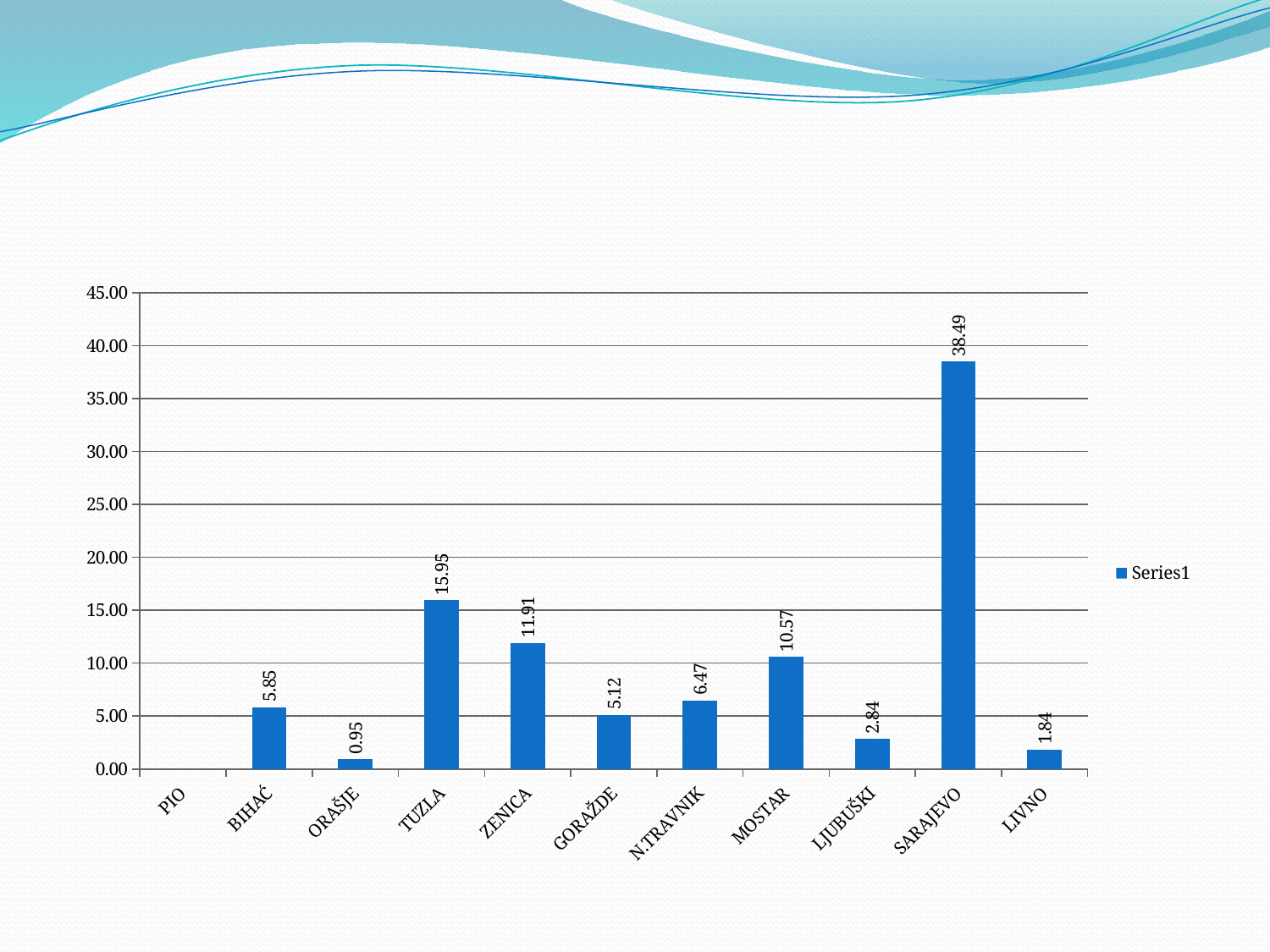

### Chart

| Category |  |
|---|---|
| PIO | None |
| BIHAĆ | 5.8542325963232855 |
| ORAŠJE | 0.9478606599499555 |
| TUZLA | 15.95123229241723 |
| ZENICA | 11.912819992360754 |
| GORAŽDE | 5.124413507126477 |
| N.TRAVNIK | 6.472230255138769 |
| MOSTAR | 10.57322821405018 |
| LJUBUŠKI | 2.8379489673191767 |
| SARAJEVO | 38.48906270075616 |
| LIVNO | 1.836970814557946 |